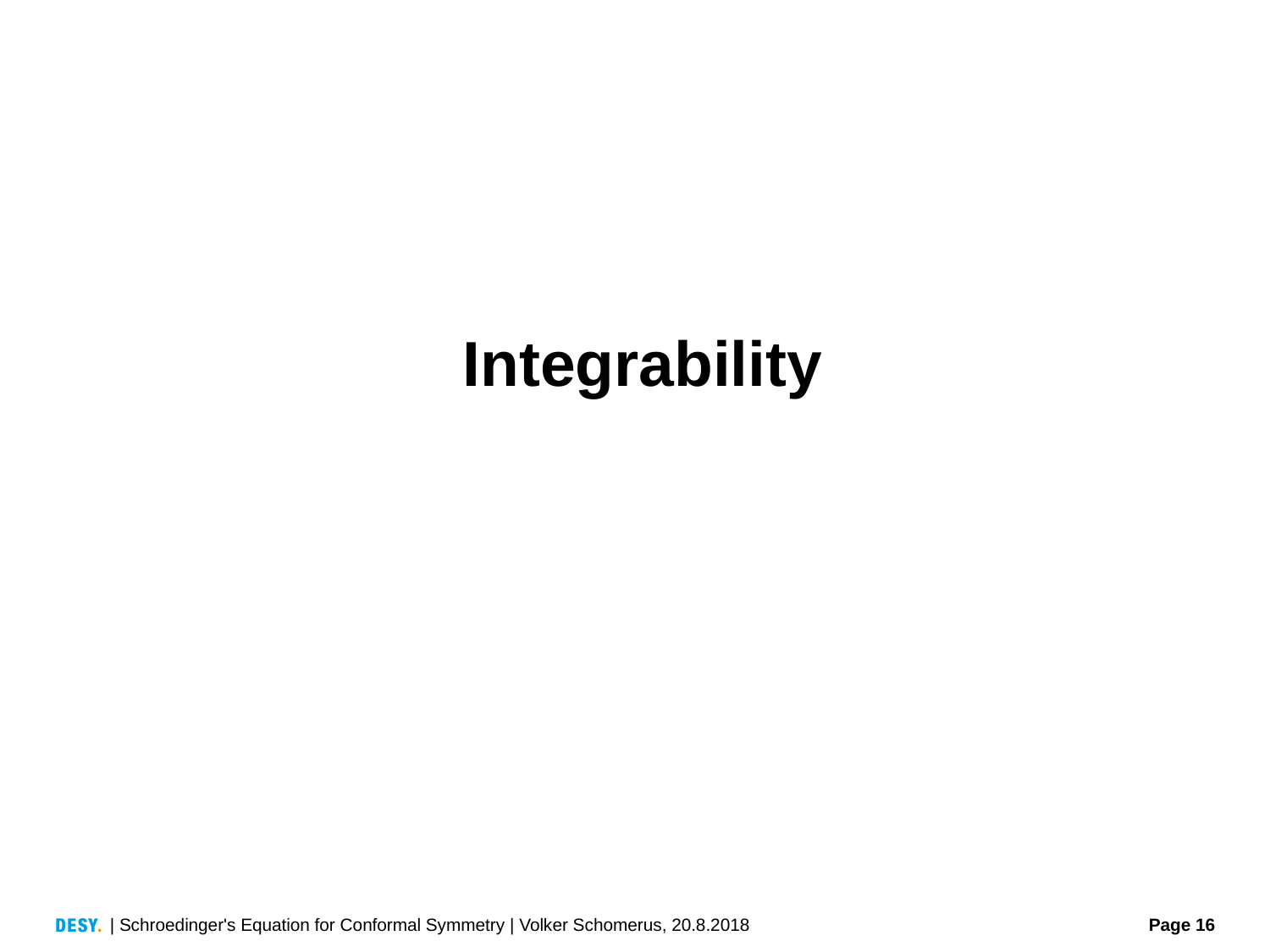

Integrability
| Schroedinger's Equation for Conformal Symmetry | Volker Schomerus, 20.8.2018